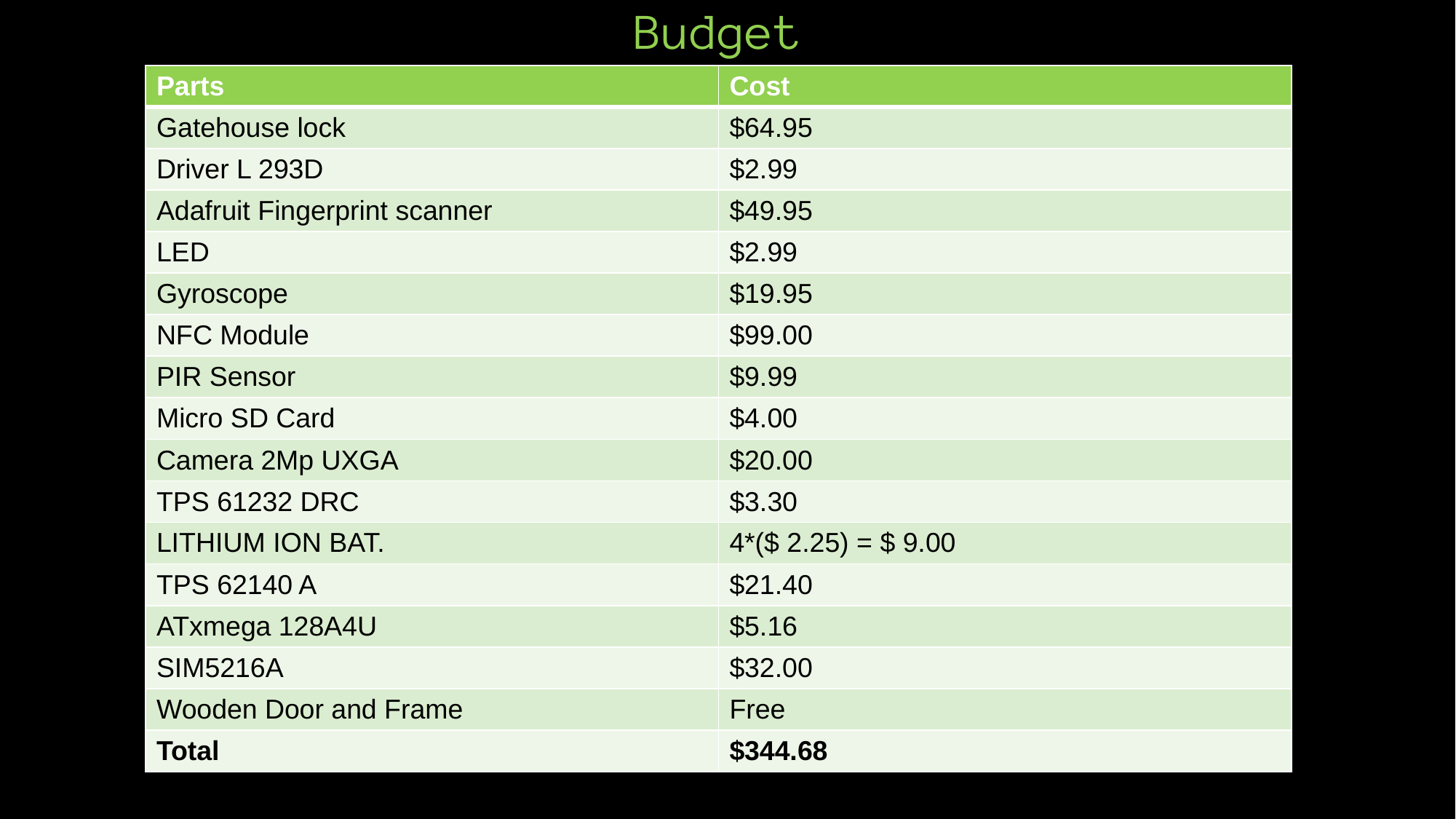

# Budget
| Parts | Cost |
| --- | --- |
| Gatehouse lock | $64.95 |
| Driver L 293D | $2.99 |
| Adafruit Fingerprint scanner | $49.95 |
| LED | $2.99 |
| Gyroscope | $19.95 |
| NFC Module | $99.00 |
| PIR Sensor | $9.99 |
| Micro SD Card | $4.00 |
| Camera 2Mp UXGA | $20.00 |
| TPS 61232 DRC | $3.30 |
| LITHIUM ION BAT. | 4\*($ 2.25) = $ 9.00 |
| TPS 62140 A | $21.40 |
| ATxmega 128A4U | $5.16 |
| SIM5216A | $32.00 |
| Wooden Door and Frame | Free |
| Total | $344.68 |